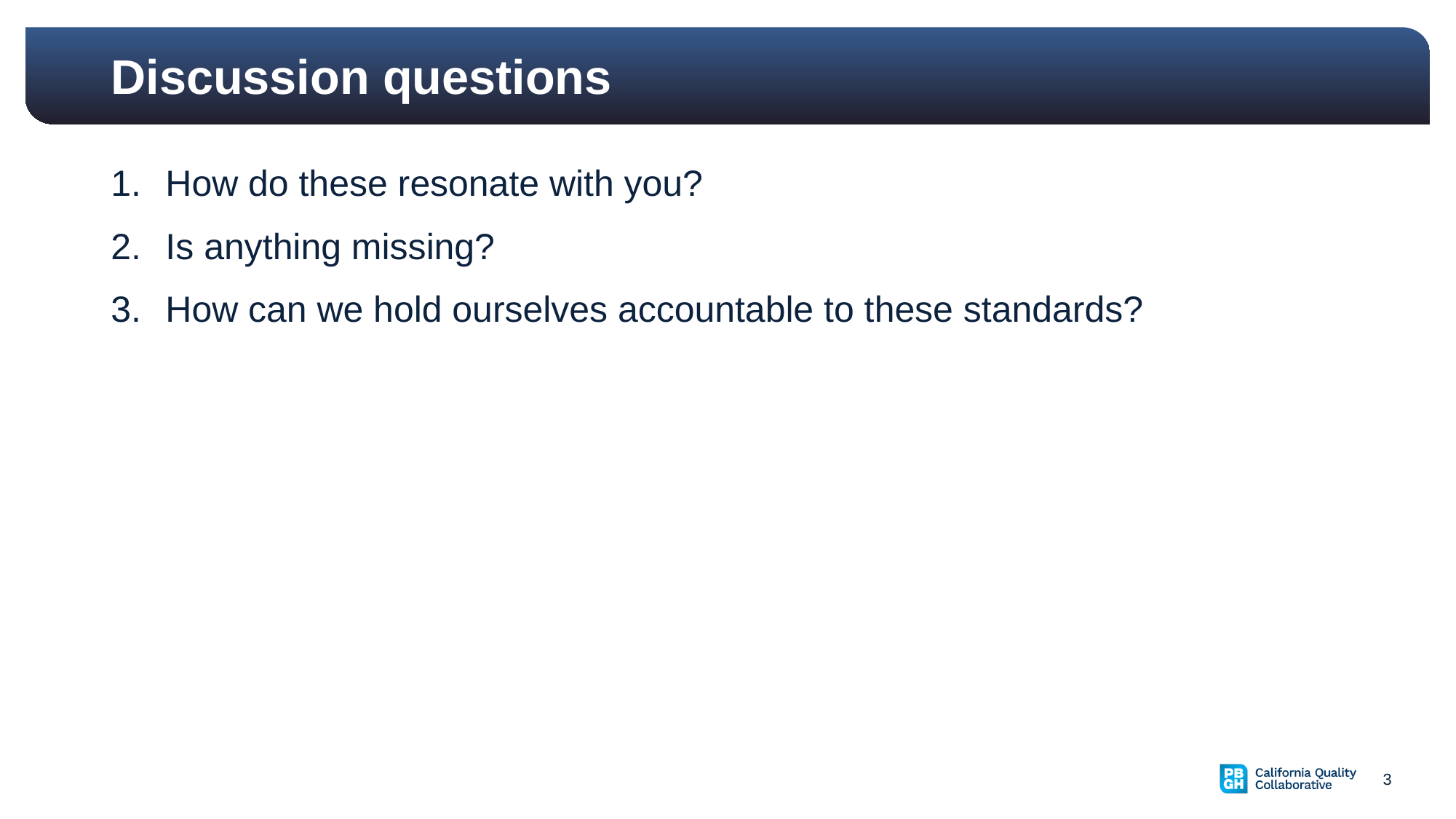

# Discussion questions
How do these resonate with you?
Is anything missing?
How can we hold ourselves accountable to these standards?